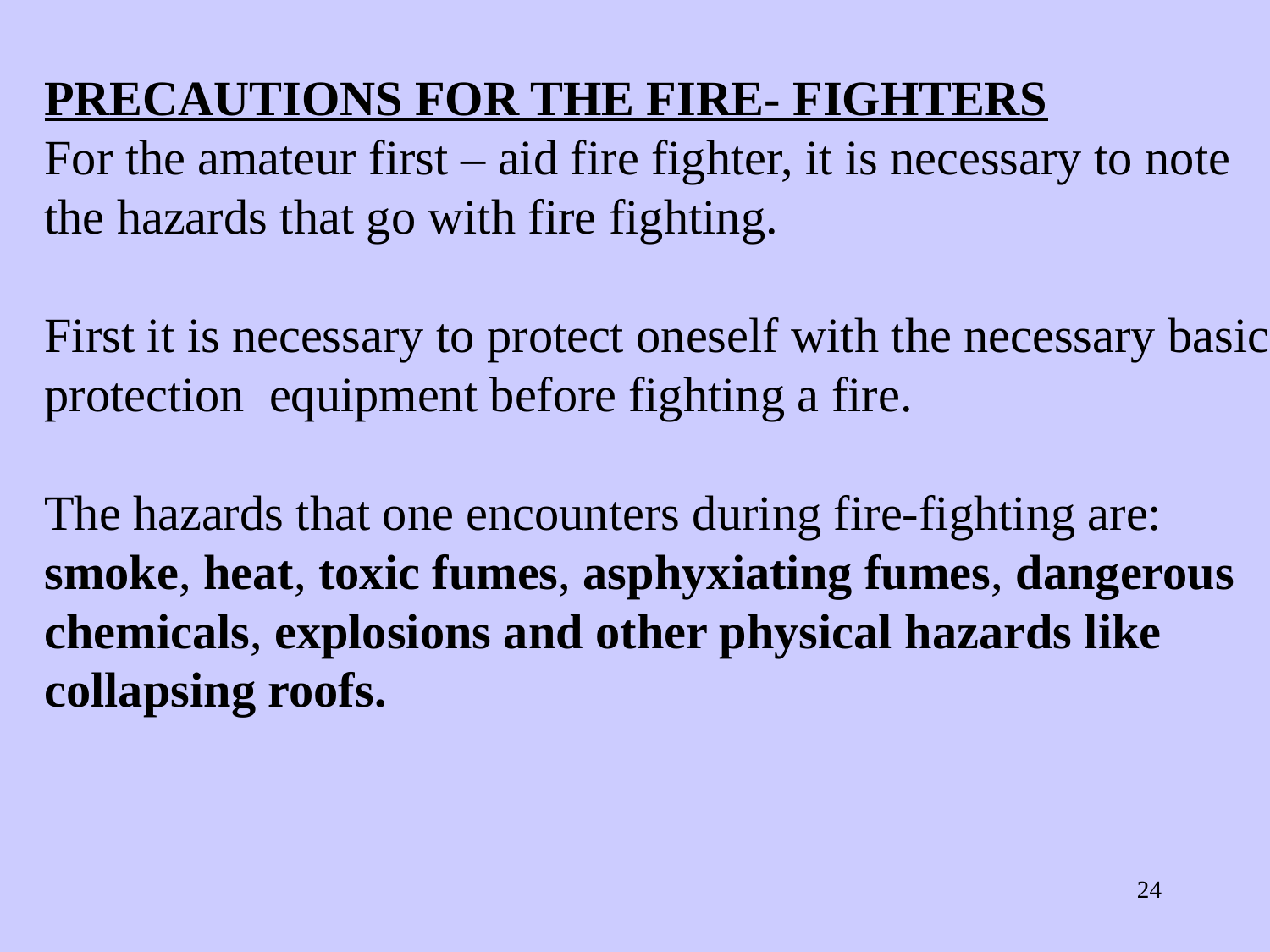

PRECAUTIONS FOR THE FIRE- FIGHTERS
For the amateur first – aid fire fighter, it is necessary to note the hazards that go with fire fighting.

First it is necessary to protect oneself with the necessary basic protection  equipment before fighting a fire.

The hazards that one encounters during fire-fighting are: smoke, heat, toxic fumes, asphyxiating fumes, dangerous chemicals, explosions and other physical hazards like collapsing roofs.

24